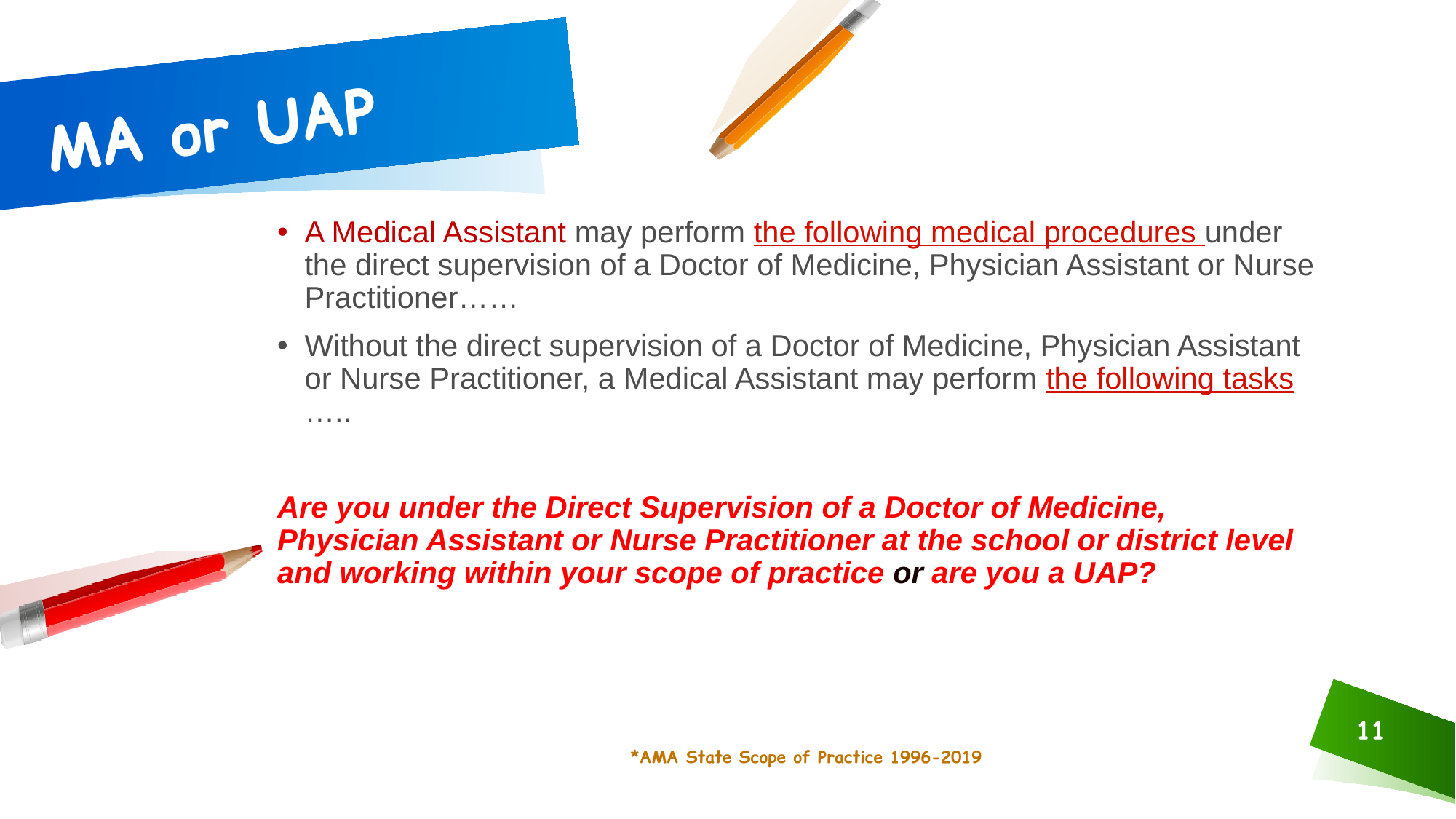

# MA or UAP
A Medical Assistant may perform the following medical procedures under the direct supervision of a Doctor of Medicine, Physician Assistant or Nurse Practitioner……
Without the direct supervision of a Doctor of Medicine, Physician Assistant or Nurse Practitioner, a Medical Assistant may perform the following tasks…..

Are you under the Direct Supervision of a Doctor of Medicine, Physician Assistant or Nurse Practitioner at the school or district level and working within your scope of practice or are you a UAP?
11
*AMA State Scope of Practice 1996-2019